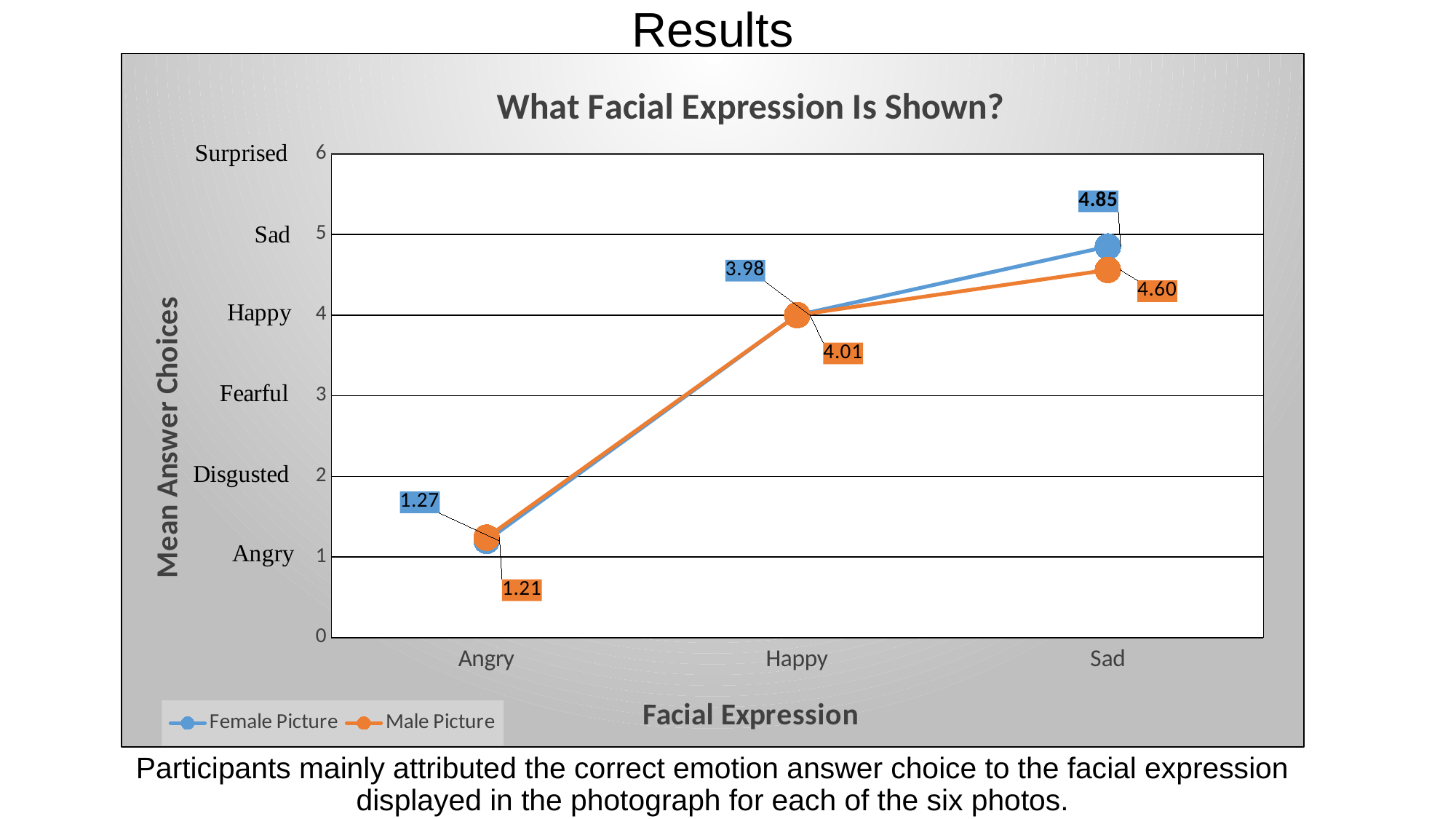

# Results

### Chart: What Facial Expression Is Shown?

| Category | Female Picture | Male Picture |
|---|---|---|
| Angry | 1.2 | 1.24 |
| Happy | 4.0 | 4.0 |
| Sad | 4.85 | 4.56 |
Participants mainly attributed the correct emotion answer choice to the facial expression displayed in the photograph for each of the six photos.